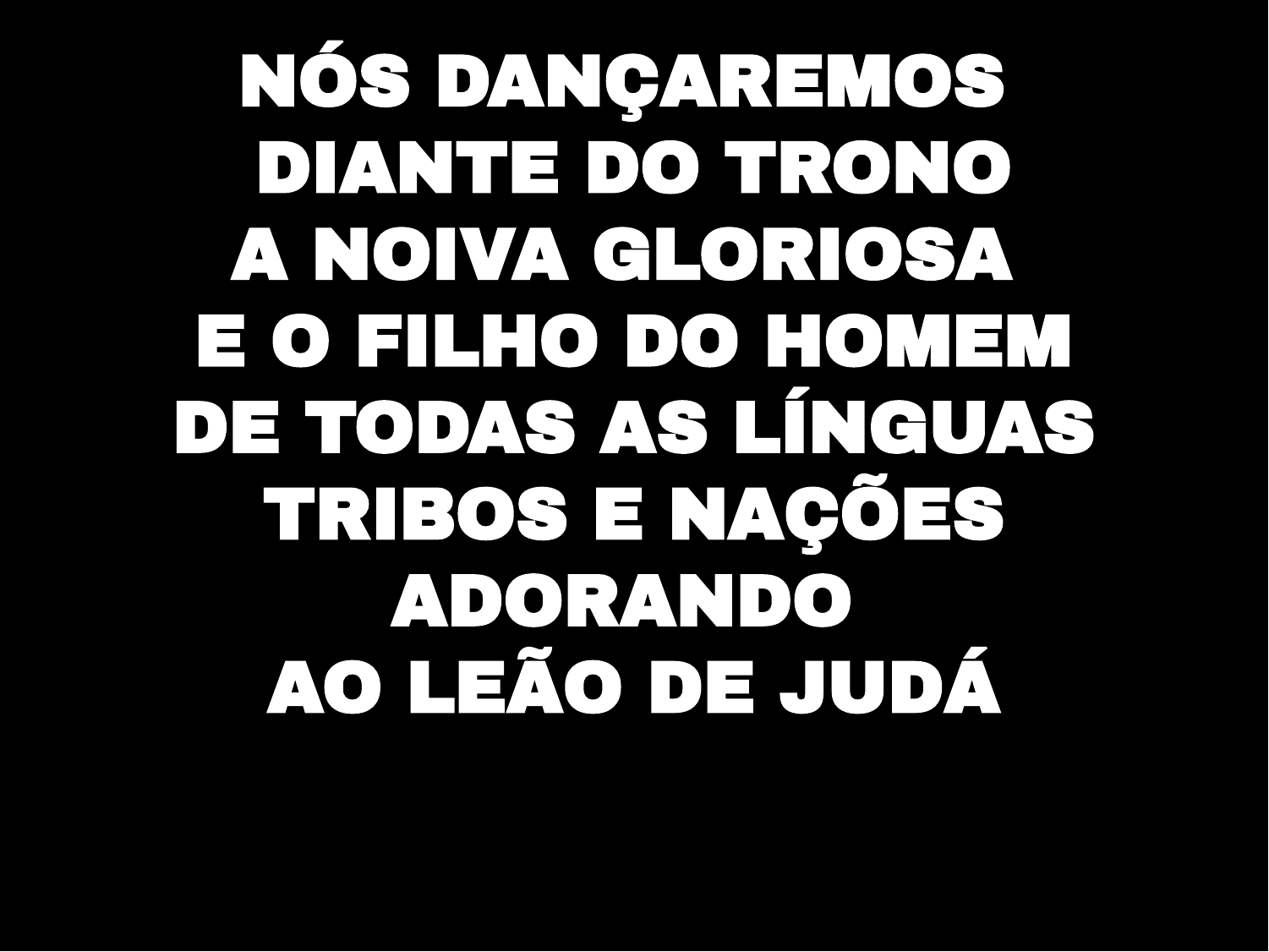

# NÓS DANÇAREMOS DIANTE DO TRONO A NOIVA GLORIOSA E O FILHO DO HOMEM DE TODAS AS LÍNGUAS TRIBOS E NAÇÕES ADORANDO AO LEÃO DE JUDÁ